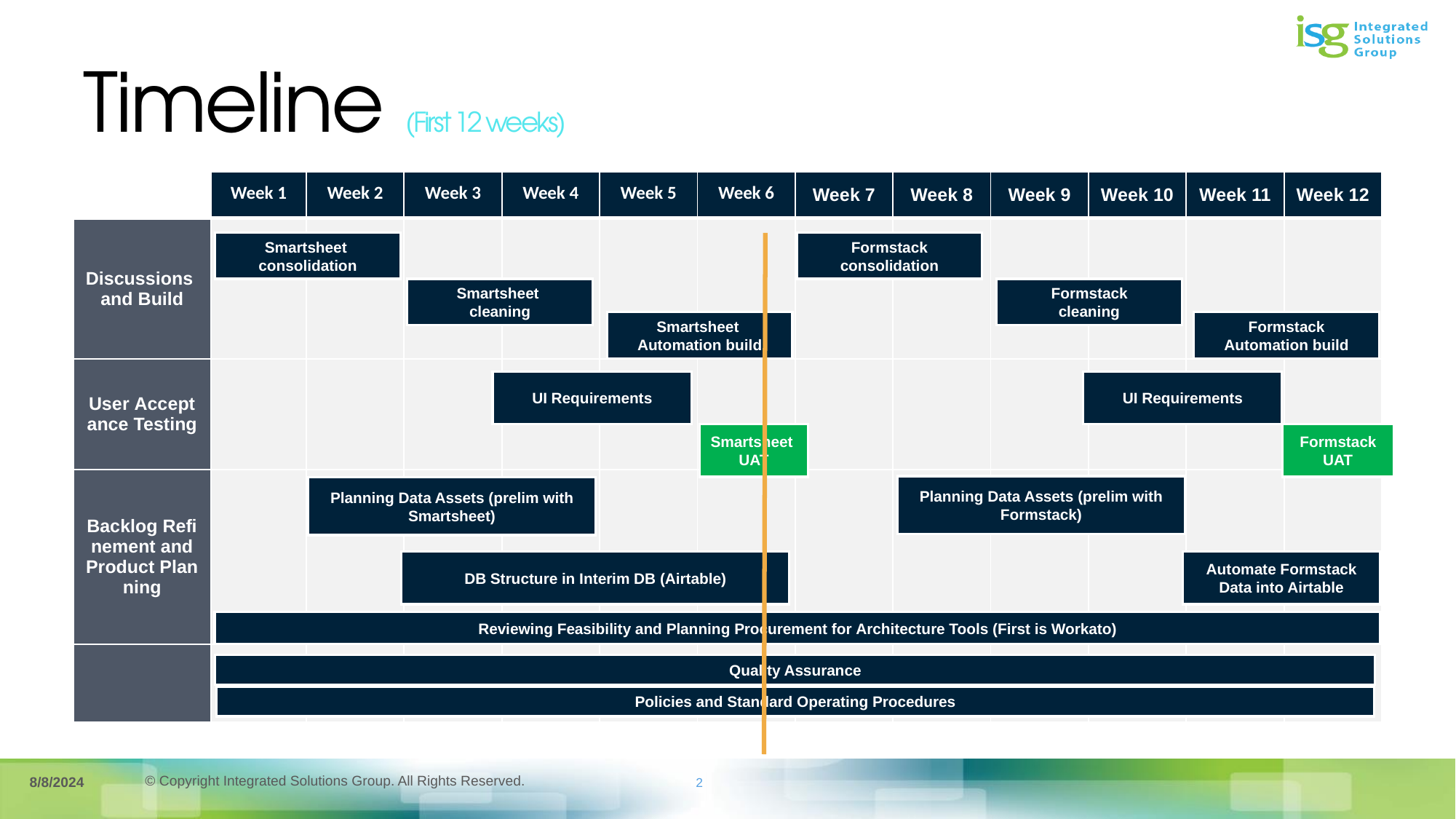

# Timeline (First 12 weeks)
| ​ | Week 1​ | Week 2​ | Week 3​ | Week 4​ | Week 5​ | Week 6​ | Week 7​ | Week 8​ | Week 9​ | Week 10​ | Week 11​ | Week 12​ |
| --- | --- | --- | --- | --- | --- | --- | --- | --- | --- | --- | --- | --- |
| Discussions and Build​ | ​ | ​ | ​ | ​ | ​ | ​ | ​ | ​ | ​ | ​ | ​ | ​ |
| User Acceptance Testing​ | ​ | ​ | ​ | ​ | ​ | ​ | ​ | ​ | ​ | ​ | ​ | ​ |
| Backlog Refinement and Product Planning​ | ​ | ​ | ​ | ​ | ​ | ​ | ​ | ​ | ​ | ​ | ​ | ​ |
| ​ | ​ | ​ | ​ | ​ | ​ | ​ | ​ | ​ | ​ | ​ | ​ | ​ |

Smartsheet
consolidation
Formstack
consolidation
Smartsheet
cleaning
Formstack
cleaning
Smartsheet
Automation build
Formstack
Automation build
UI Requirements
UI Requirements
Smartsheet UAT
Formstack
UAT
Planning Data Assets (prelim with Formstack)
Planning Data Assets (prelim with Smartsheet)
DB Structure in Interim DB (Airtable)
Automate Formstack Data into Airtable
Reviewing Feasibility and Planning Procurement for Architecture Tools (First is Workato)
Quality Assurance
Policies and Standard Operating Procedures